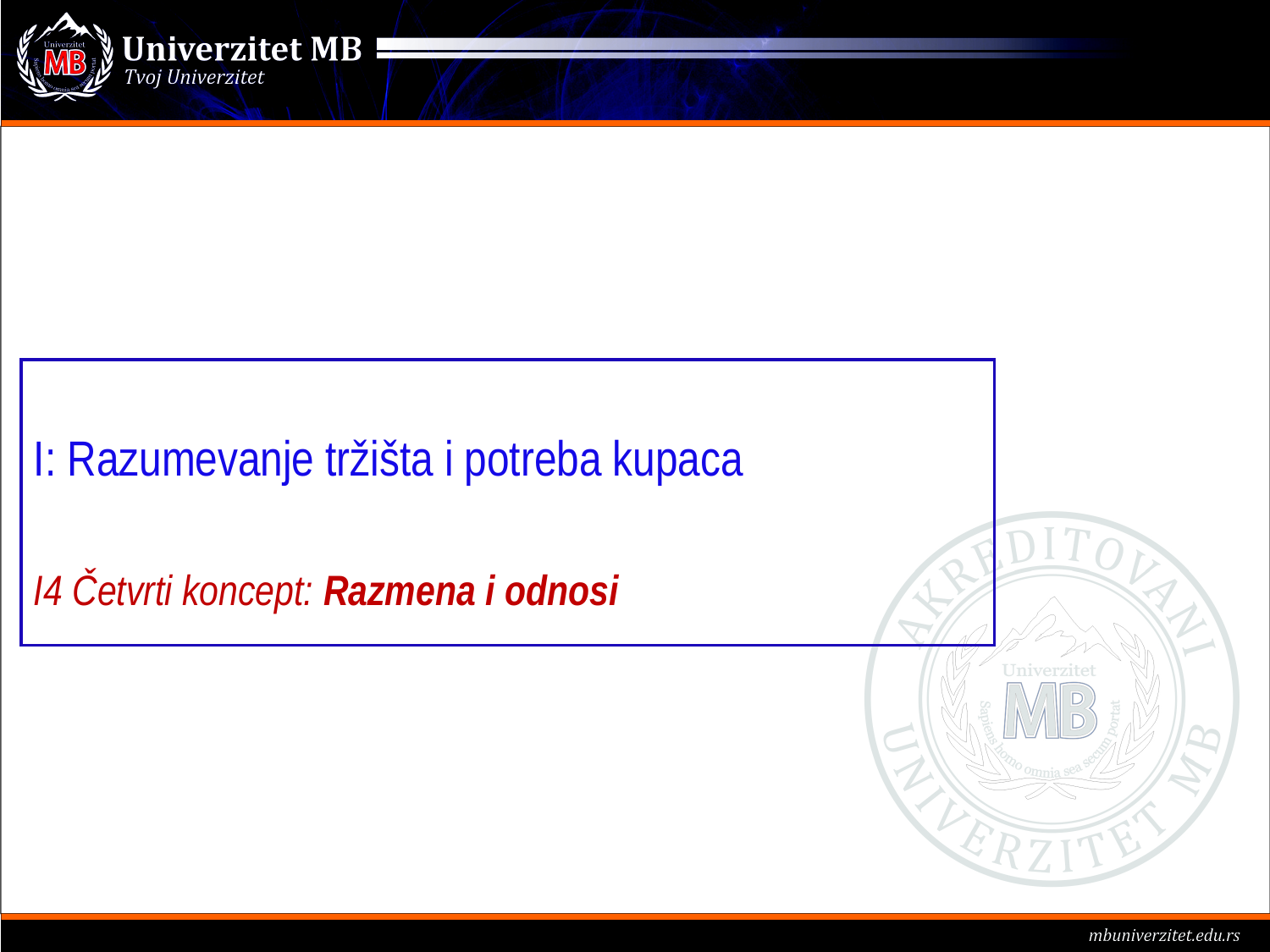

I: Razumevanje tržišta i potreba kupaca

I4 Četvrti koncept: Razmena i odnosi